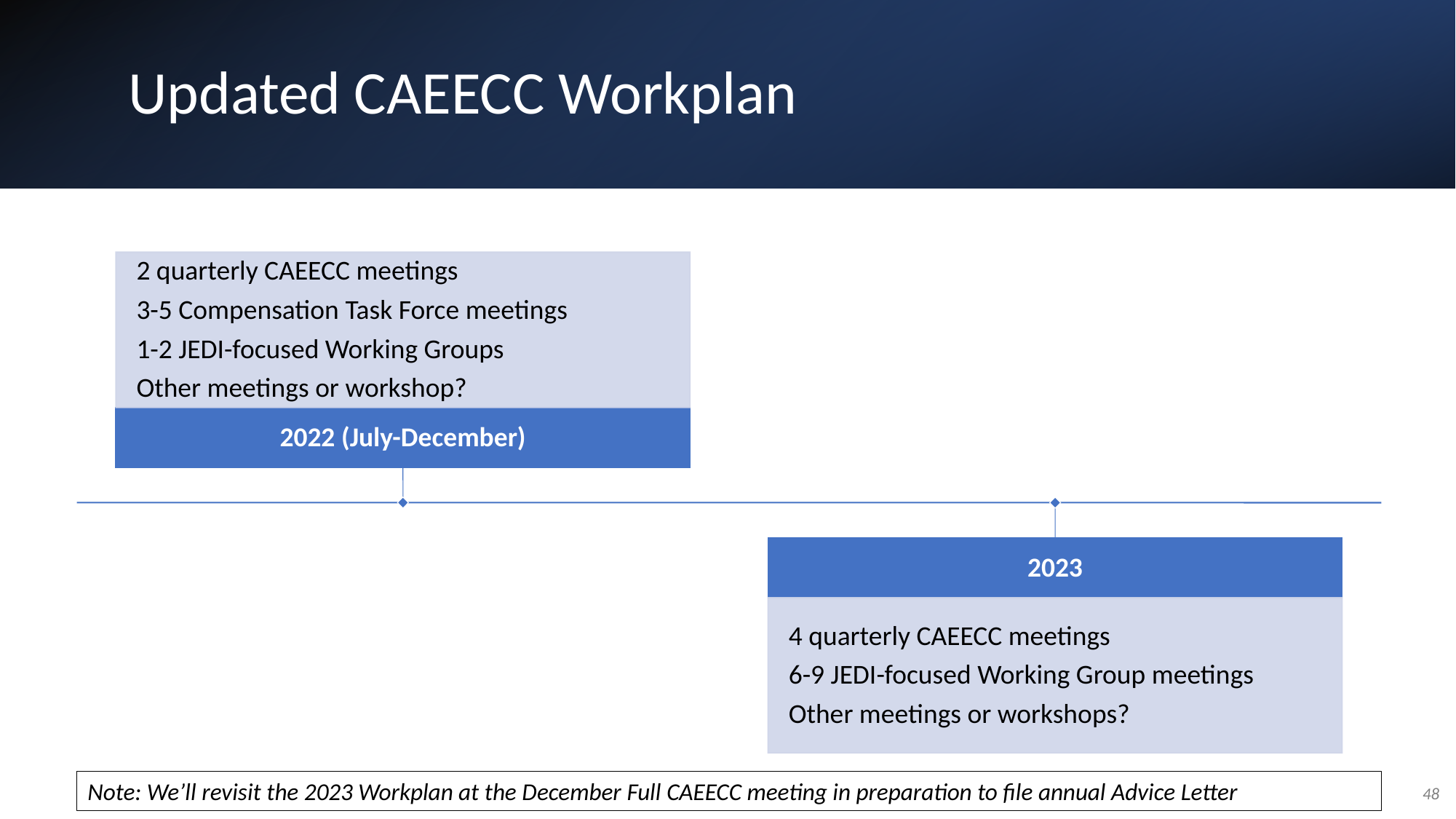

# Updated CAEECC Workplan
2022 (July-December)
2 quarterly CAEECC meetings
3-5 Compensation Task Force meetings
1-2 JEDI-focused Working Groups
Other meetings or workshop?
2023
4 quarterly CAEECC meetings
6-9 JEDI-focused Working Group meetings
Other meetings or workshops?
Note: We’ll revisit the 2023 Workplan at the December Full CAEECC meeting in preparation to file annual Advice Letter
48